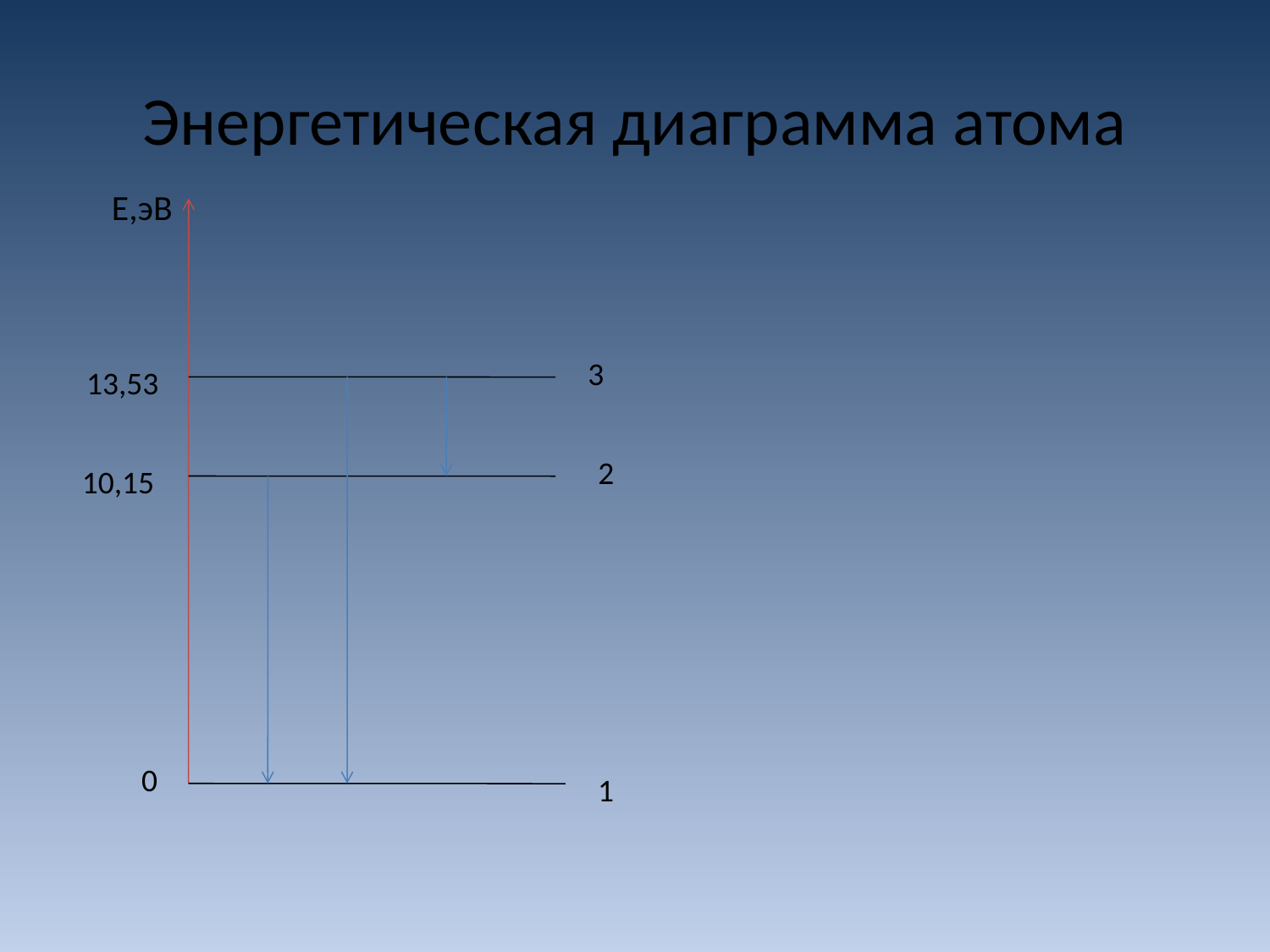

# Энергетическая диаграмма атома
Е,эВ
3
  13,53
2
10,15
0
1